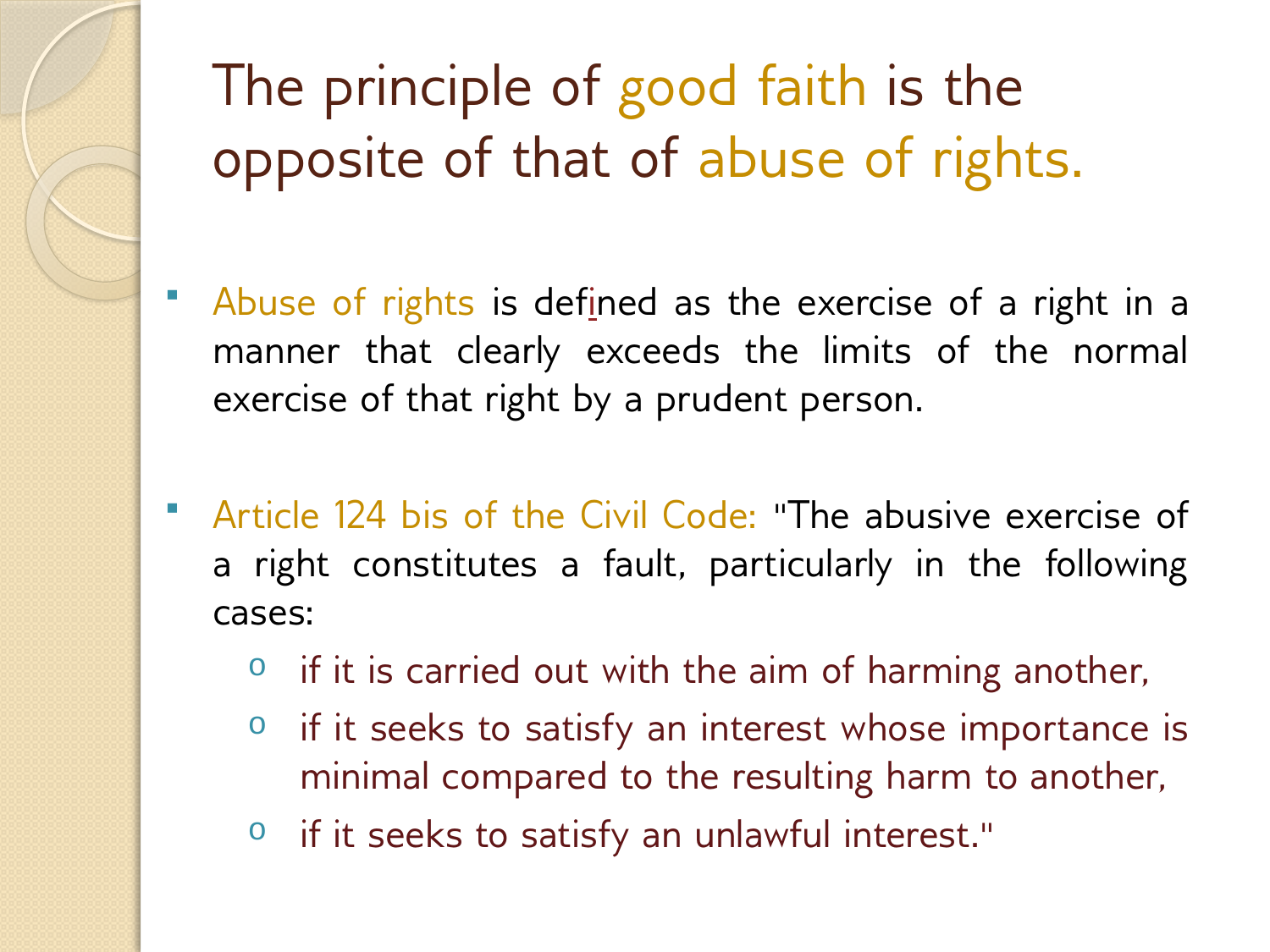

# The principle of good faith is the opposite of that of abuse of rights.

Abuse of rights is defined as the exercise of a right in a manner that clearly exceeds the limits of the normal exercise of that right by a prudent person.

Article 124 bis of the Civil Code: "The abusive exercise of a right constitutes a fault, particularly in the following cases:
if it is carried out with the aim of harming another,
if it seeks to satisfy an interest whose importance is minimal compared to the resulting harm to another,
if it seeks to satisfy an unlawful interest."